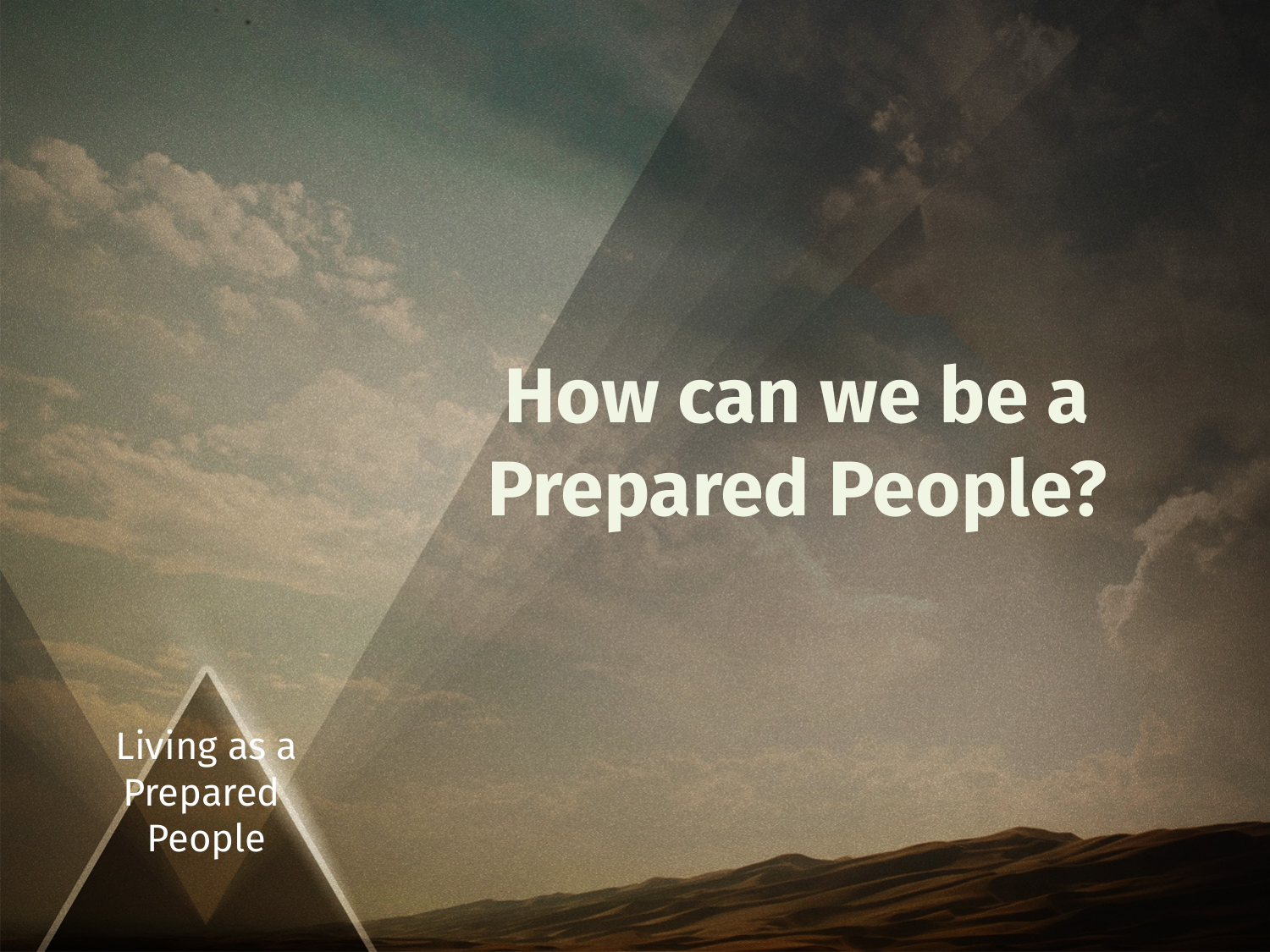

How can we be a Prepared People?

# Living as a Prepared People